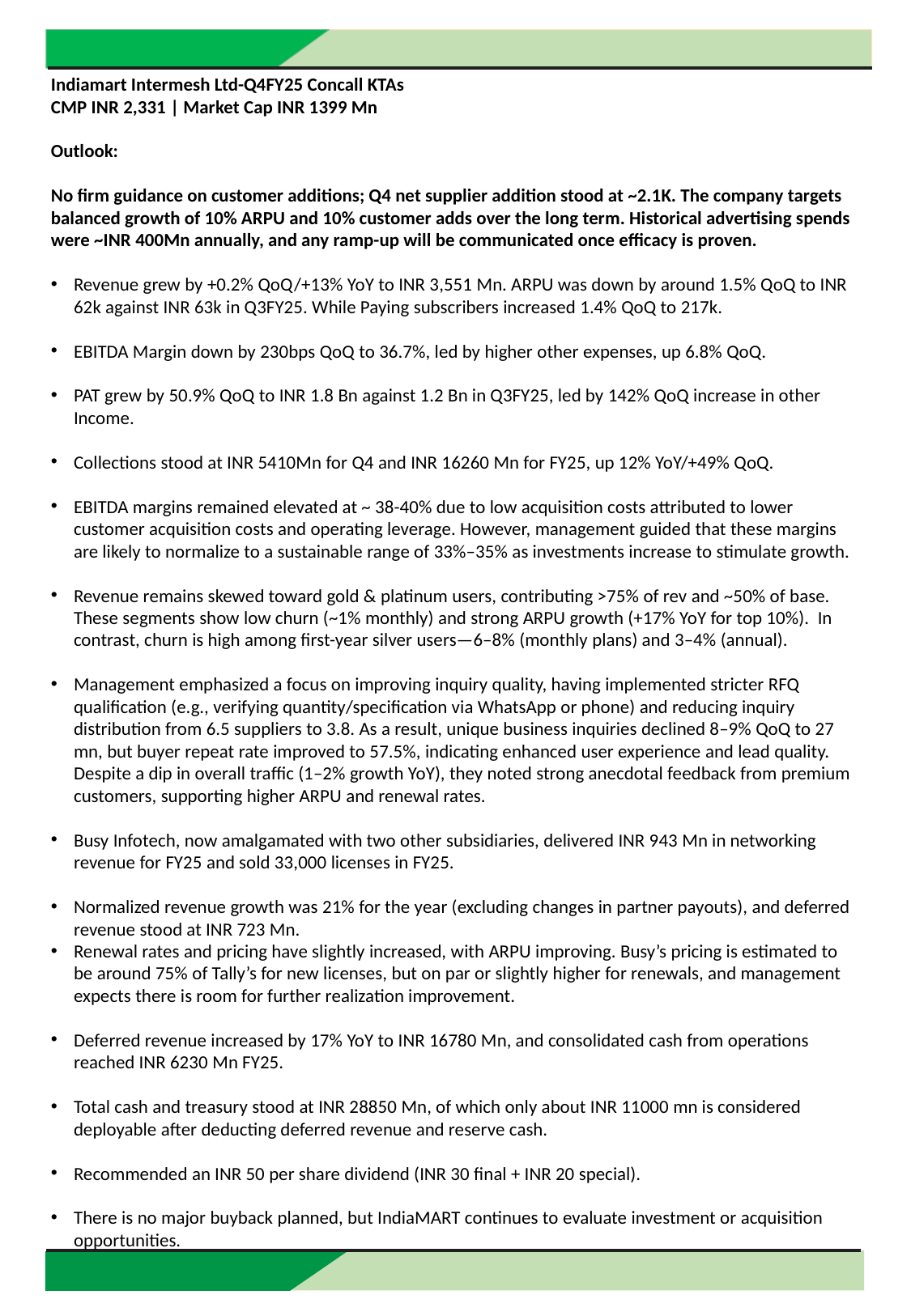

Indiamart Intermesh Ltd-Q4FY25 Concall KTAs
CMP INR 2,331 | Market Cap INR 1399 Mn

Outlook:

No firm guidance on customer additions; Q4 net supplier addition stood at ~2.1K. The company targets balanced growth of 10% ARPU and 10% customer adds over the long term. Historical advertising spends were ~INR 400Mn annually, and any ramp-up will be communicated once efficacy is proven.

Revenue grew by +0.2% QoQ/+13% YoY to INR 3,551 Mn. ARPU was down by around 1.5% QoQ to INR 62k against INR 63k in Q3FY25. While Paying subscribers increased 1.4% QoQ to 217k.
EBITDA Margin down by 230bps QoQ to 36.7%, led by higher other expenses, up 6.8% QoQ.
PAT grew by 50.9% QoQ to INR 1.8 Bn against 1.2 Bn in Q3FY25, led by 142% QoQ increase in other Income.
Collections stood at INR 5410Mn for Q4 and INR 16260 Mn for FY25, up 12% YoY/+49% QoQ.
EBITDA margins remained elevated at ~ 38-40% due to low acquisition costs attributed to lower customer acquisition costs and operating leverage. However, management guided that these margins are likely to normalize to a sustainable range of 33%–35% as investments increase to stimulate growth.

Revenue remains skewed toward gold & platinum users, contributing >75% of rev and ~50% of base.  These segments show low churn (~1% monthly) and strong ARPU growth (+17% YoY for top 10%).  In contrast, churn is high among first-year silver users—6–8% (monthly plans) and 3–4% (annual).

Management emphasized a focus on improving inquiry quality, having implemented stricter RFQ qualification (e.g., verifying quantity/specification via WhatsApp or phone) and reducing inquiry distribution from 6.5 suppliers to 3.8. As a result, unique business inquiries declined 8–9% QoQ to 27 mn, but buyer repeat rate improved to 57.5%, indicating enhanced user experience and lead quality. Despite a dip in overall traffic (1–2% growth YoY), they noted strong anecdotal feedback from premium customers, supporting higher ARPU and renewal rates.

Busy Infotech, now amalgamated with two other subsidiaries, delivered INR 943 Mn in networking revenue for FY25 and sold 33,000 licenses in FY25.

Normalized revenue growth was 21% for the year (excluding changes in partner payouts), and deferred revenue stood at INR 723 Mn.
Renewal rates and pricing have slightly increased, with ARPU improving. Busy’s pricing is estimated to be around 75% of Tally’s for new licenses, but on par or slightly higher for renewals, and management expects there is room for further realization improvement.

Deferred revenue increased by 17% YoY to INR 16780 Mn, and consolidated cash from operations reached INR 6230 Mn FY25.

Total cash and treasury stood at INR 28850 Mn, of which only about INR 11000 mn is considered deployable after deducting deferred revenue and reserve cash.

Recommended an INR 50 per share dividend (INR 30 final + INR 20 special).

There is no major buyback planned, but IndiaMART continues to evaluate investment or acquisition opportunities.